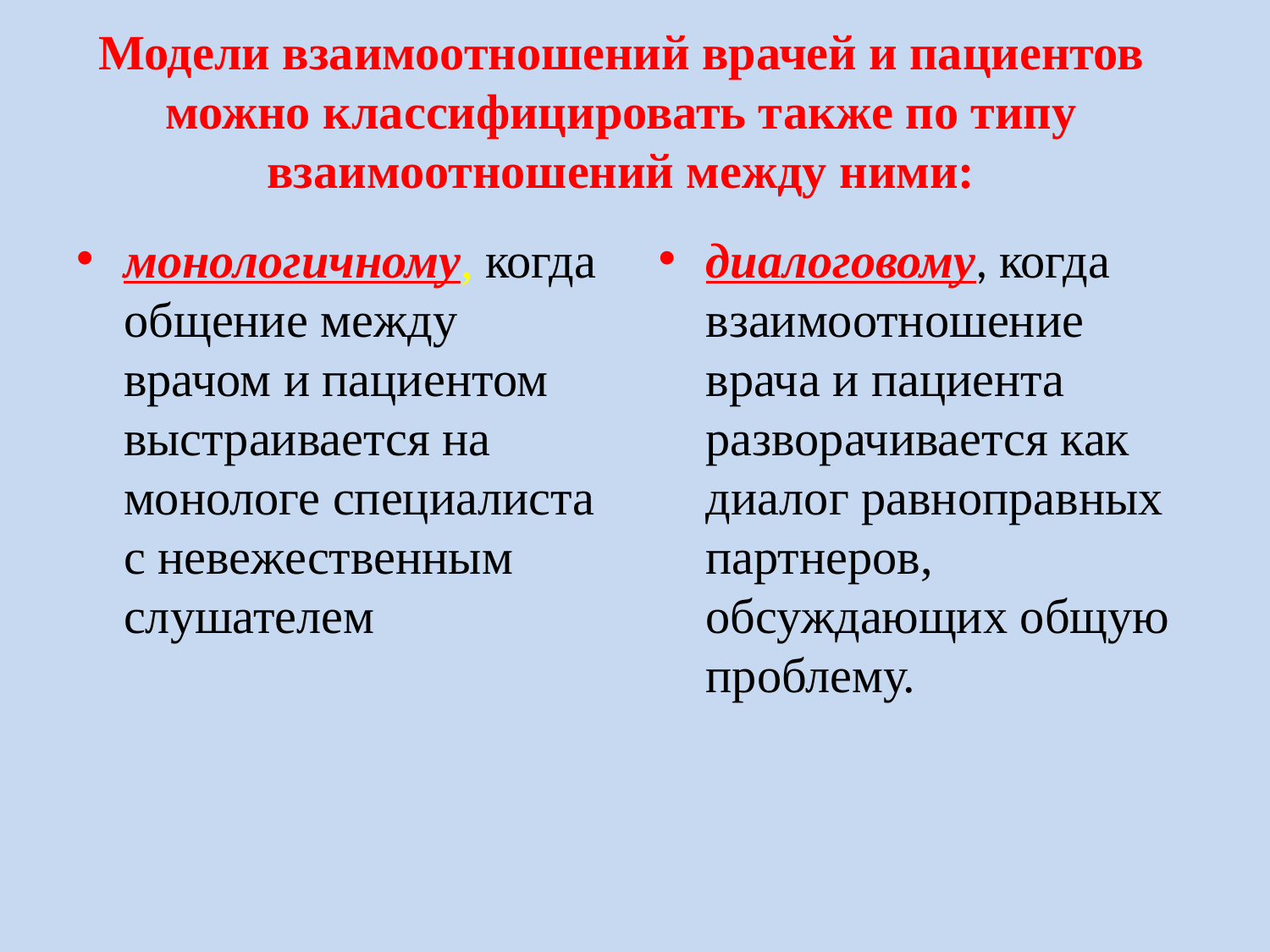

Модели взаимоотношений врачей и пациентов можно классифицировать также по типу взаимоотношений между ними:
монологичному, когда общение между врачом и пациентом выстраивается на монологе специалиста с невежественным слушателем
диалоговому, когда взаимоотношение врача и пациента разворачивается как диалог равноправных партнеров, обсуждающих общую проблему.